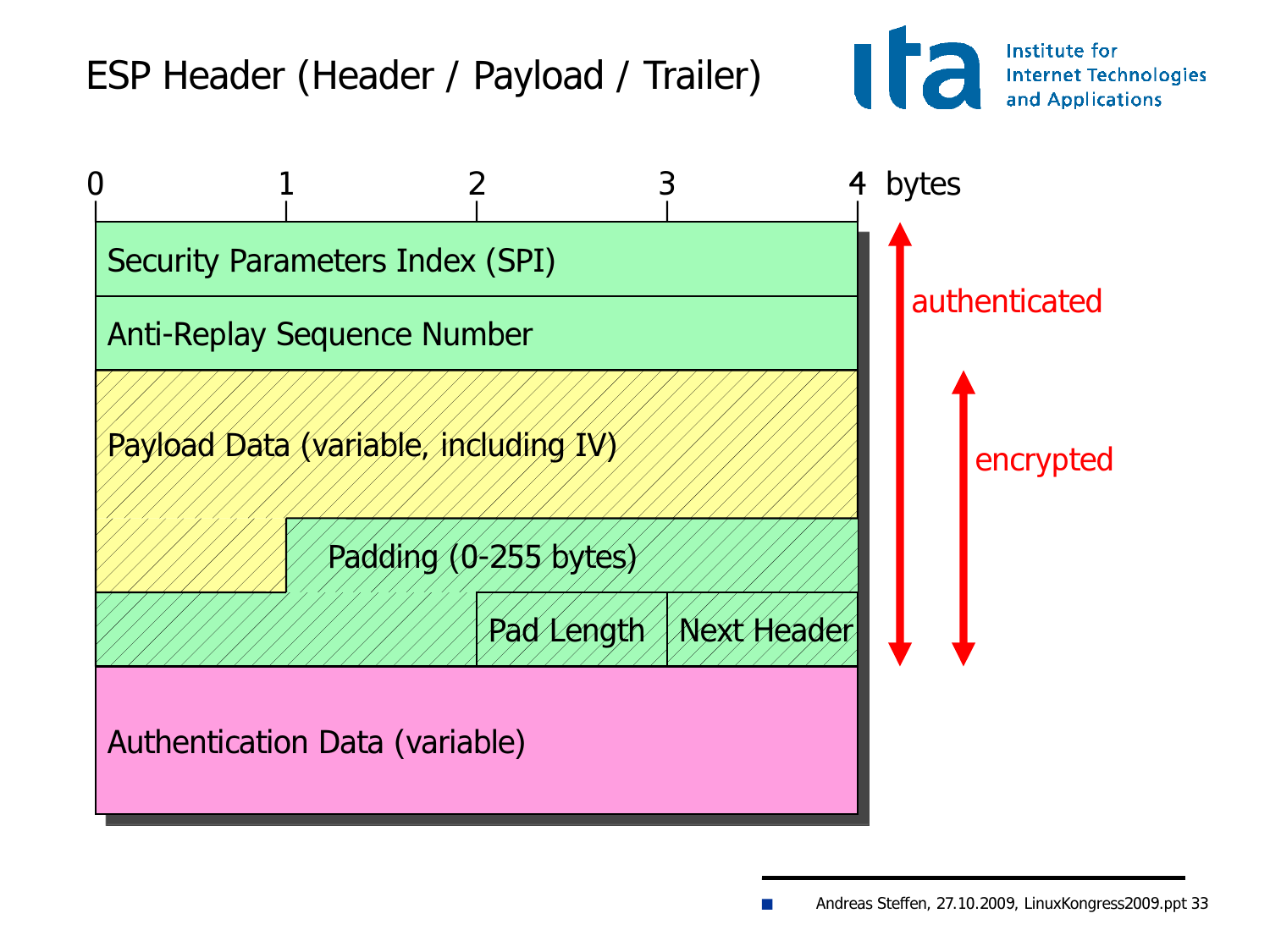

# ESP Header (Header / Payload / Trailer)
0
1
2
3
4  bytes

Security Parameters Index (SPI)

authenticated
Anti-Replay Sequence Number
Payload Data (variable, including IV)

After applying ESP
encrypted

   Padding (0-255 bytes)

Pad Length
Next Header
Authentication Data (variable)